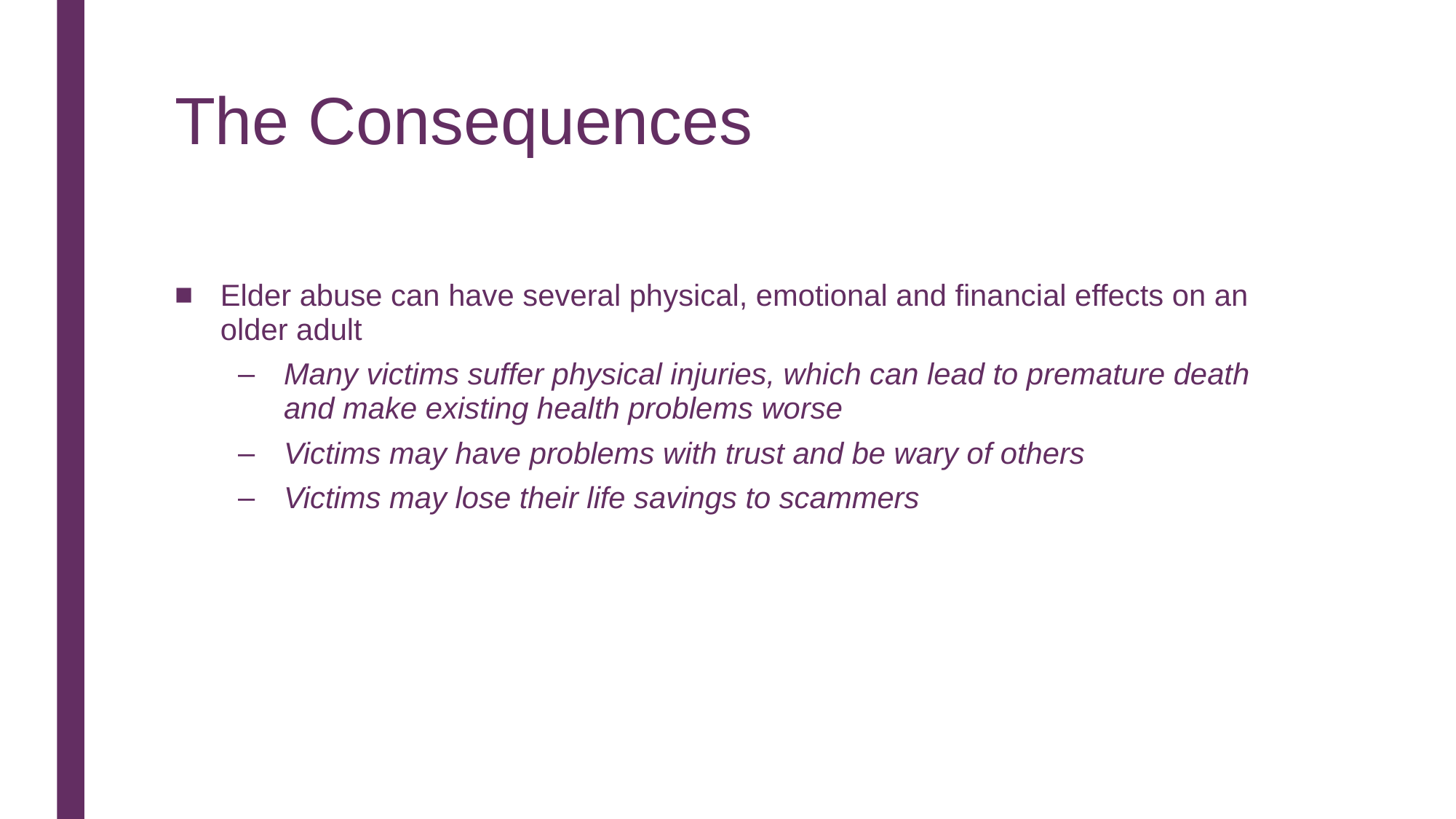

# The Consequences
Elder abuse can have several physical, emotional and financial effects on an older adult
Many victims suffer physical injuries, which can lead to premature death and make existing health problems worse
Victims may have problems with trust and be wary of others
Victims may lose their life savings to scammers